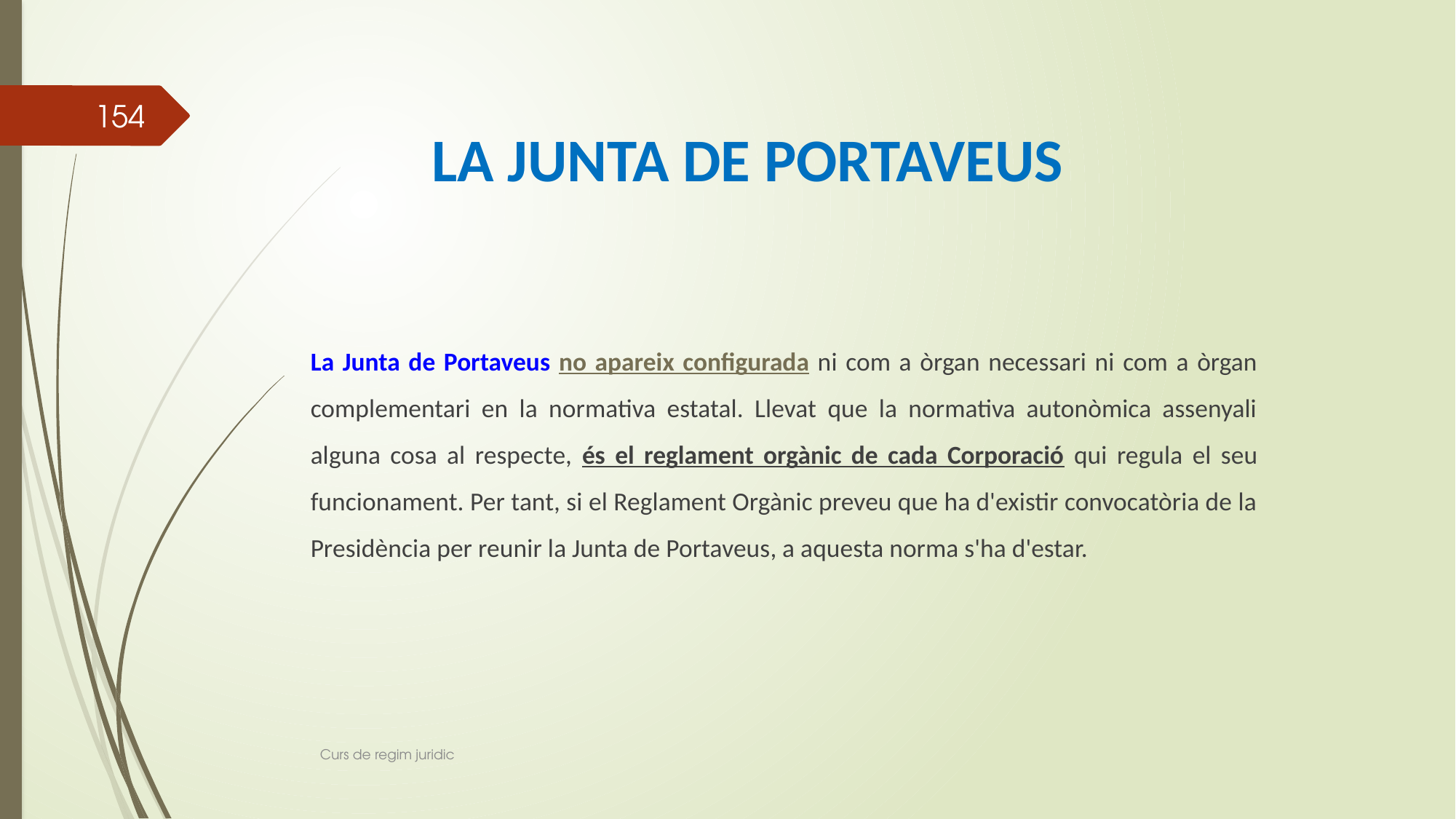

154
LA JUNTA DE PORTAVEUS

	La Junta de Portaveus no apareix configurada ni com a òrgan necessari ni com a òrgan complementari en la normativa estatal. Llevat que la normativa autonòmica assenyali alguna cosa al respecte, és el reglament orgànic de cada Corporació qui regula el seu funcionament. Per tant, si el Reglament Orgànic preveu que ha d'existir convocatòria de la Presidència per reunir la Junta de Portaveus, a aquesta norma s'ha d'estar.
Curs de regim juridic